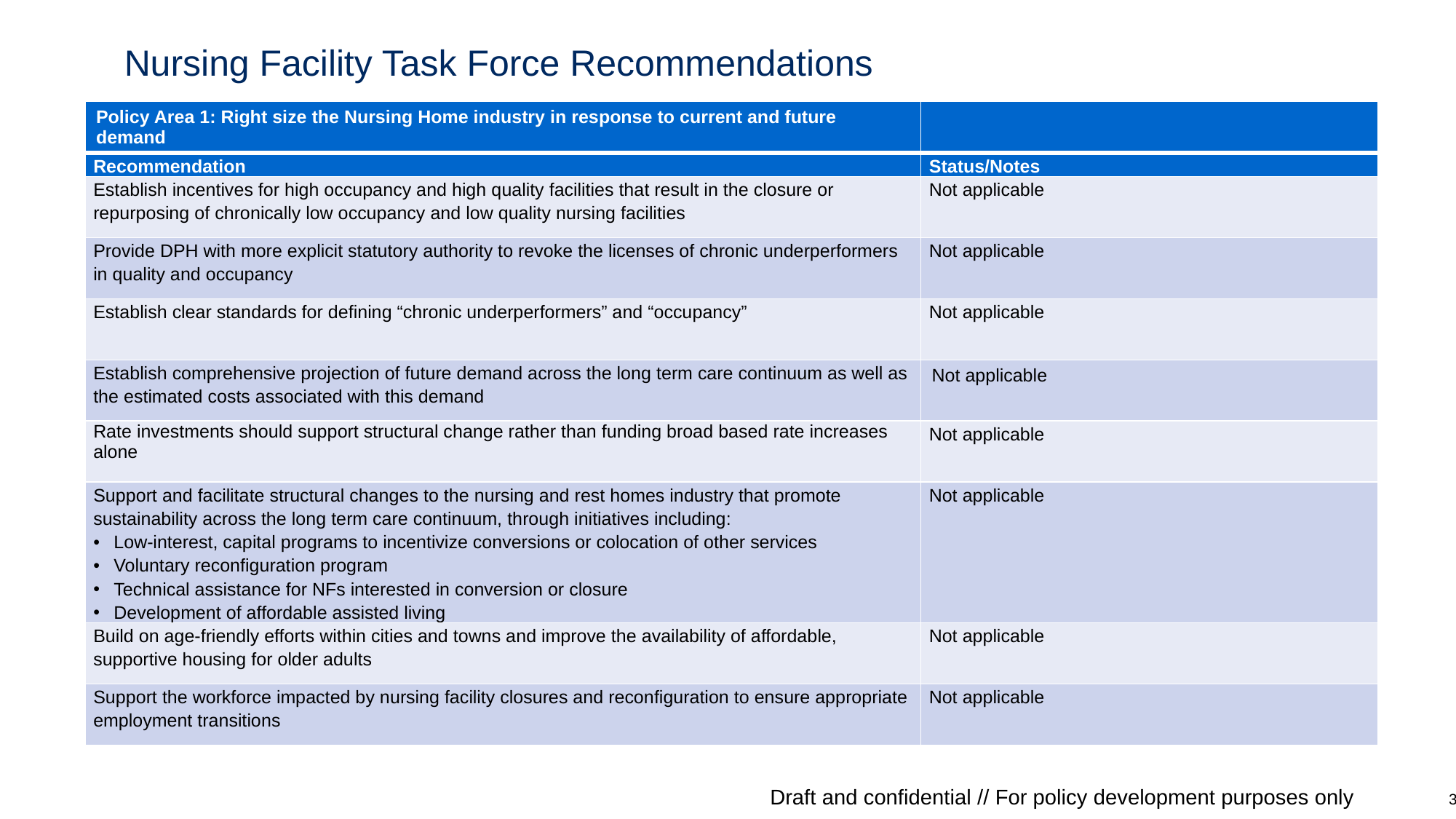

Nursing Facility Task Force Recommendations
| Policy Area 1: Right size the Nursing Home industry in response to current and future demand |  |
| --- | --- |
| Recommendation | Status/Notes |
| Establish incentives for high occupancy and high quality facilities that result in the closure or repurposing of chronically low occupancy and low quality nursing facilities | Not applicable |
| Provide DPH with more explicit statutory authority to revoke the licenses of chronic underperformers in quality and occupancy | Not applicable |
| Establish clear standards for defining “chronic underperformers” and “occupancy” | Not applicable |
| Establish comprehensive projection of future demand across the long term care continuum as well as the estimated costs associated with this demand | Not applicable |
| Rate investments should support structural change rather than funding broad based rate increases alone | Not applicable |
| Support and facilitate structural changes to the nursing and rest homes industry that promote sustainability across the long term care continuum, through initiatives including: Low-interest, capital programs to incentivize conversions or colocation of other services Voluntary reconfiguration program Technical assistance for NFs interested in conversion or closure Development of affordable assisted living | Not applicable |
| Build on age-friendly efforts within cities and towns and improve the availability of affordable, supportive housing for older adults | Not applicable |
| Support the workforce impacted by nursing facility closures and reconfiguration to ensure appropriate employment transitions | Not applicable |